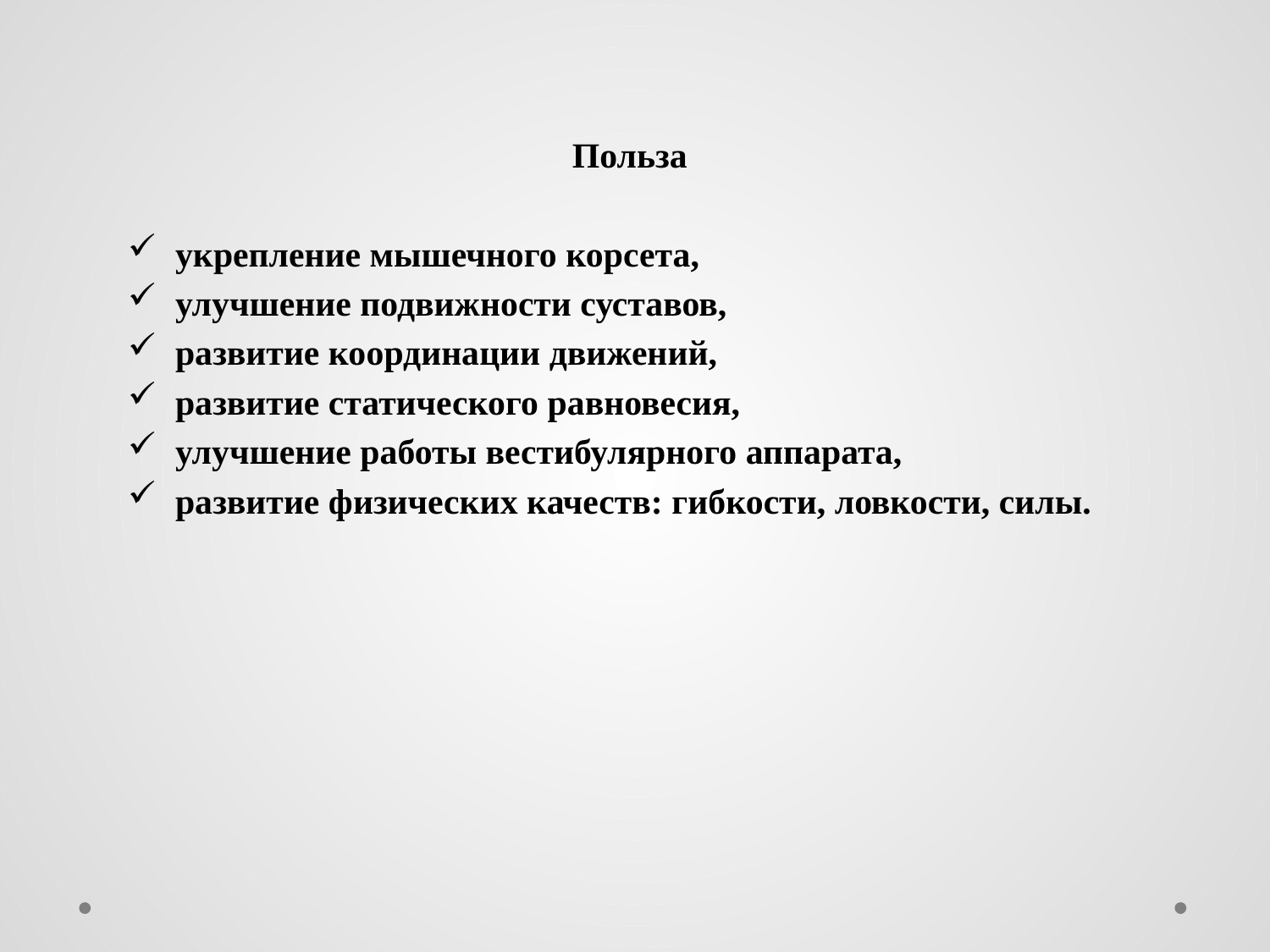

Польза

укрепление мышечного корсета,
улучшение подвижности суставов,
развитие координации движений,
развитие статического равновесия,
улучшение работы вестибулярного аппарата,
развитие физических качеств: гибкости, ловкости, силы.

#